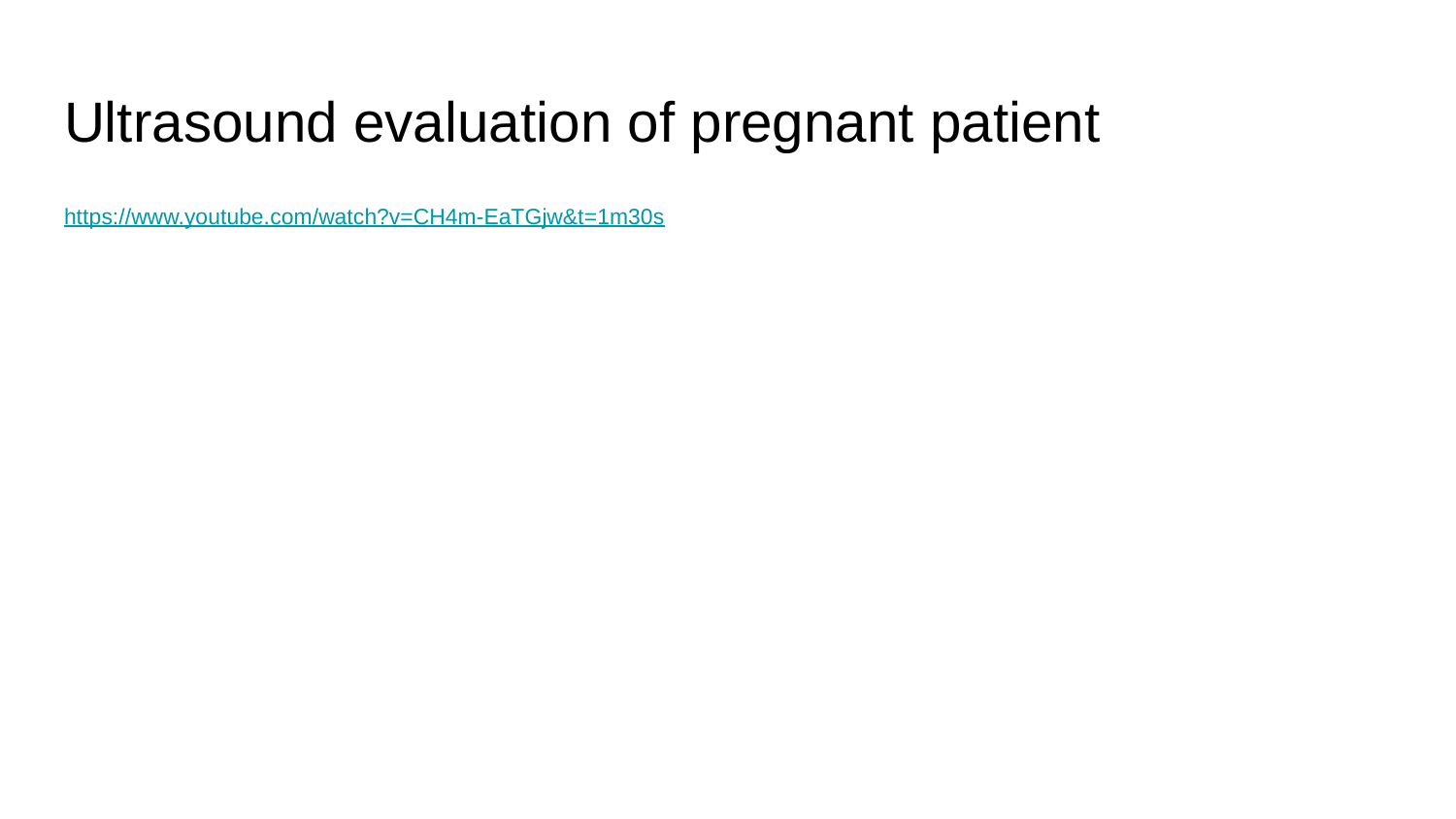

# Ultrasound evaluation of pregnant patient
https://www.youtube.com/watch?v=CH4m-EaTGjw&t=1m30s